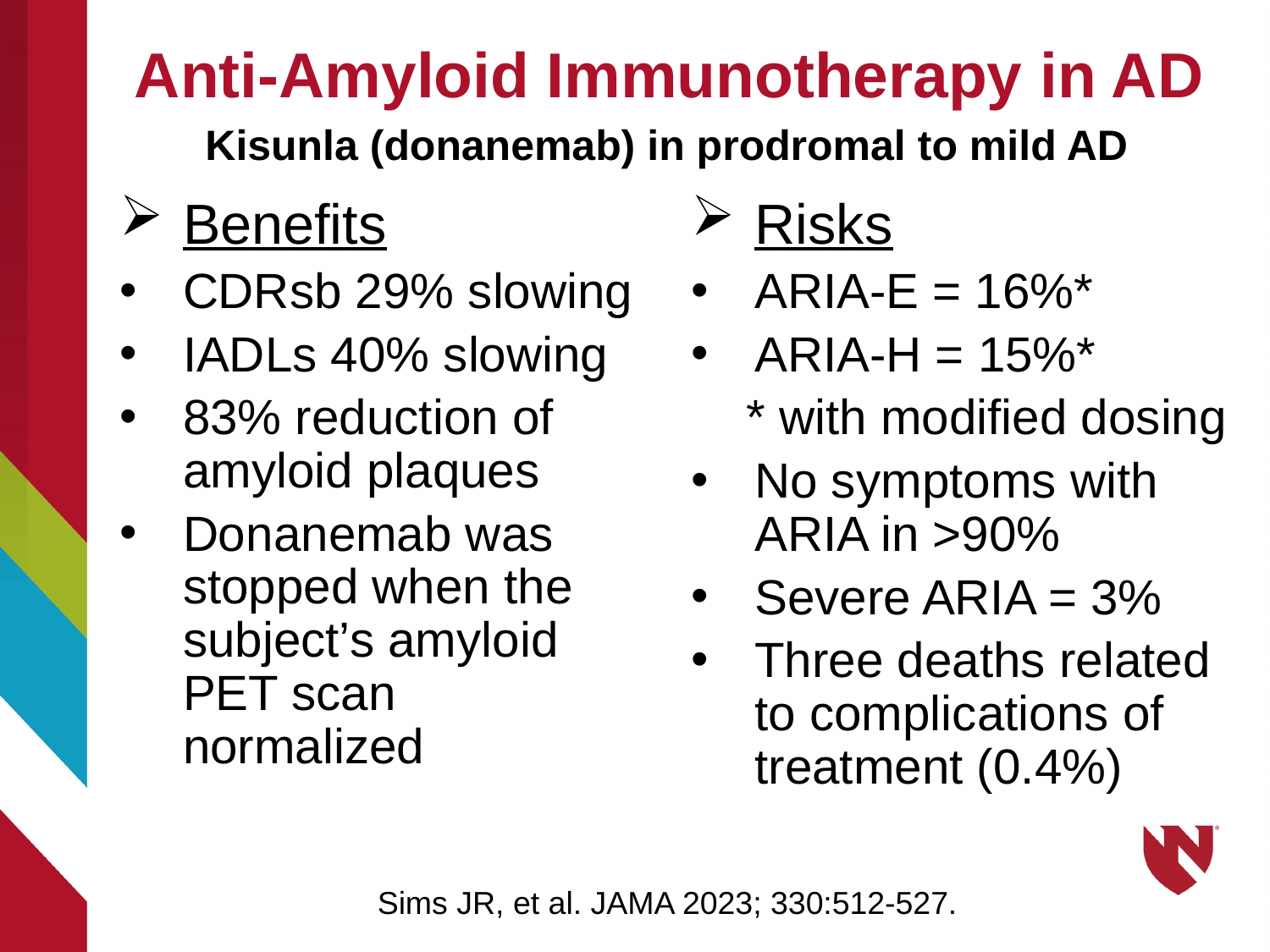

# Anti-Amyloid Immunotherapy in AD
Kisunla (donanemab) in prodromal to mild AD
Benefits
CDRsb 29% slowing
IADLs 40% slowing
83% reduction of amyloid plaques
Donanemab was stopped when the subject’s amyloid PET scan normalized

Risks
ARIA-E = 16%*
ARIA-H = 15%*
    * with modified dosing
No symptoms with ARIA in >90%
Severe ARIA = 3%
Three deaths related to complications of treatment (0.4%)
Sims JR, et al. JAMA 2023; 330:512-527.